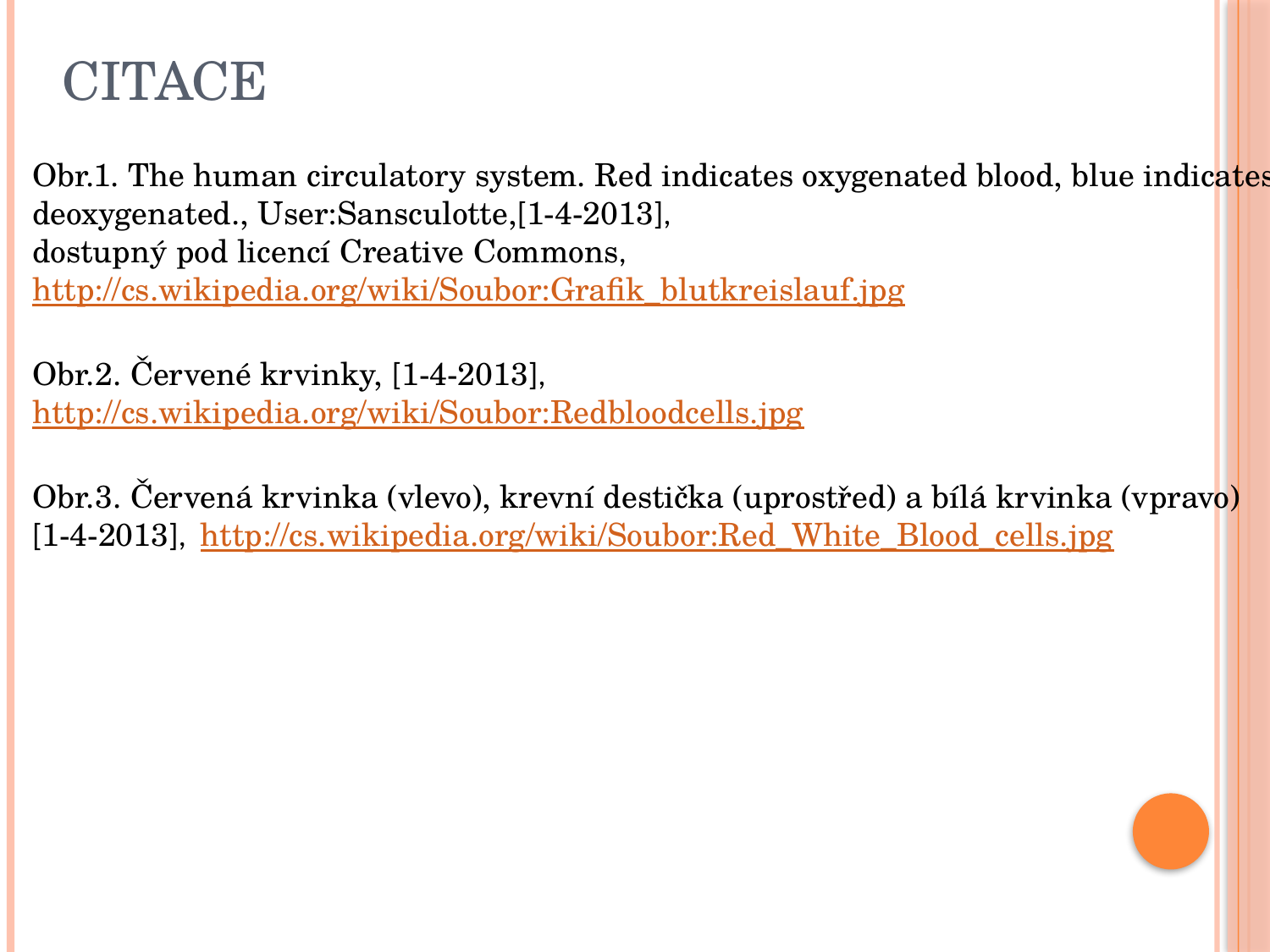

# Citace
Obr.1. The human circulatory system. Red indicates oxygenated blood, blue indicates deoxygenated., User:Sansculotte,[1-4-2013],
dostupný pod licencí Creative Commons, http://cs.wikipedia.org/wiki/Soubor:Grafik_blutkreislauf.jpg

Obr.2. Červené krvinky, [1-4-2013],
http://cs.wikipedia.org/wiki/Soubor:Redbloodcells.jpg

Obr.3. Červená krvinka (vlevo), krevní destička (uprostřed) a bílá krvinka (vpravo)
[1-4-2013],  http://cs.wikipedia.org/wiki/Soubor:Red_White_Blood_cells.jpg